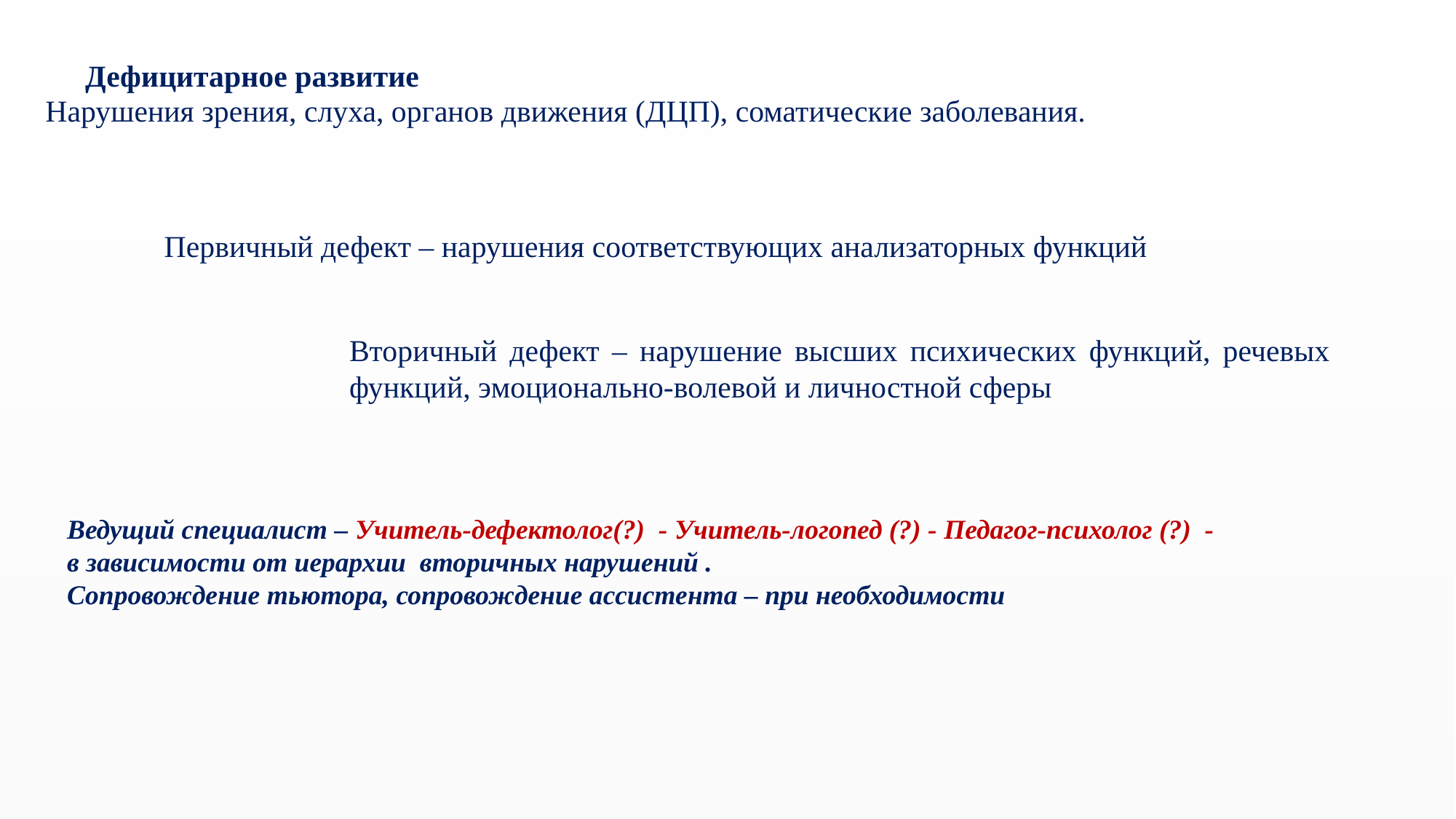

Дефицитарное развитие
Нарушения зрения, слуха, органов движения (ДЦП), соматические заболевания.

Первичный дефект – нарушения соответствующих анализаторных функций
Вторичный дефект – нарушение высших психических функций, речевых функций, эмоционально-волевой и личностной сферы
Ведущий специалист – Учитель-дефектолог(?)  - Учитель-логопед (?) - Педагог-психолог (?)  -
в зависимости от иерархии  вторичных нарушений .
Сопровождение тьютора, сопровождение ассистента – при необходимости